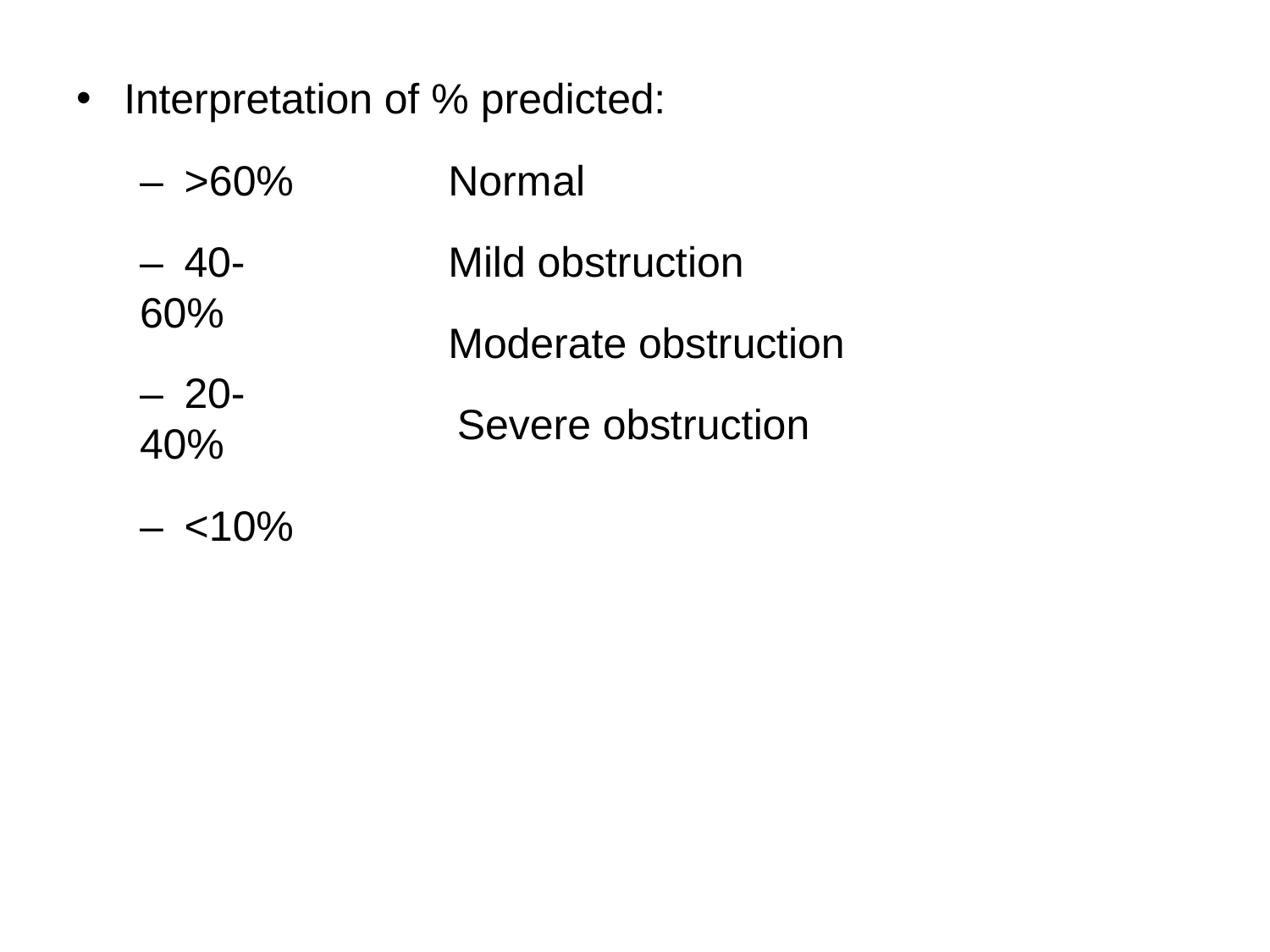

Interpretation of % predicted:
–  >60%
–  40-60%
–  20-40%
–  <10%
Normal
Mild obstruction Moderate obstruction
Severe obstruction